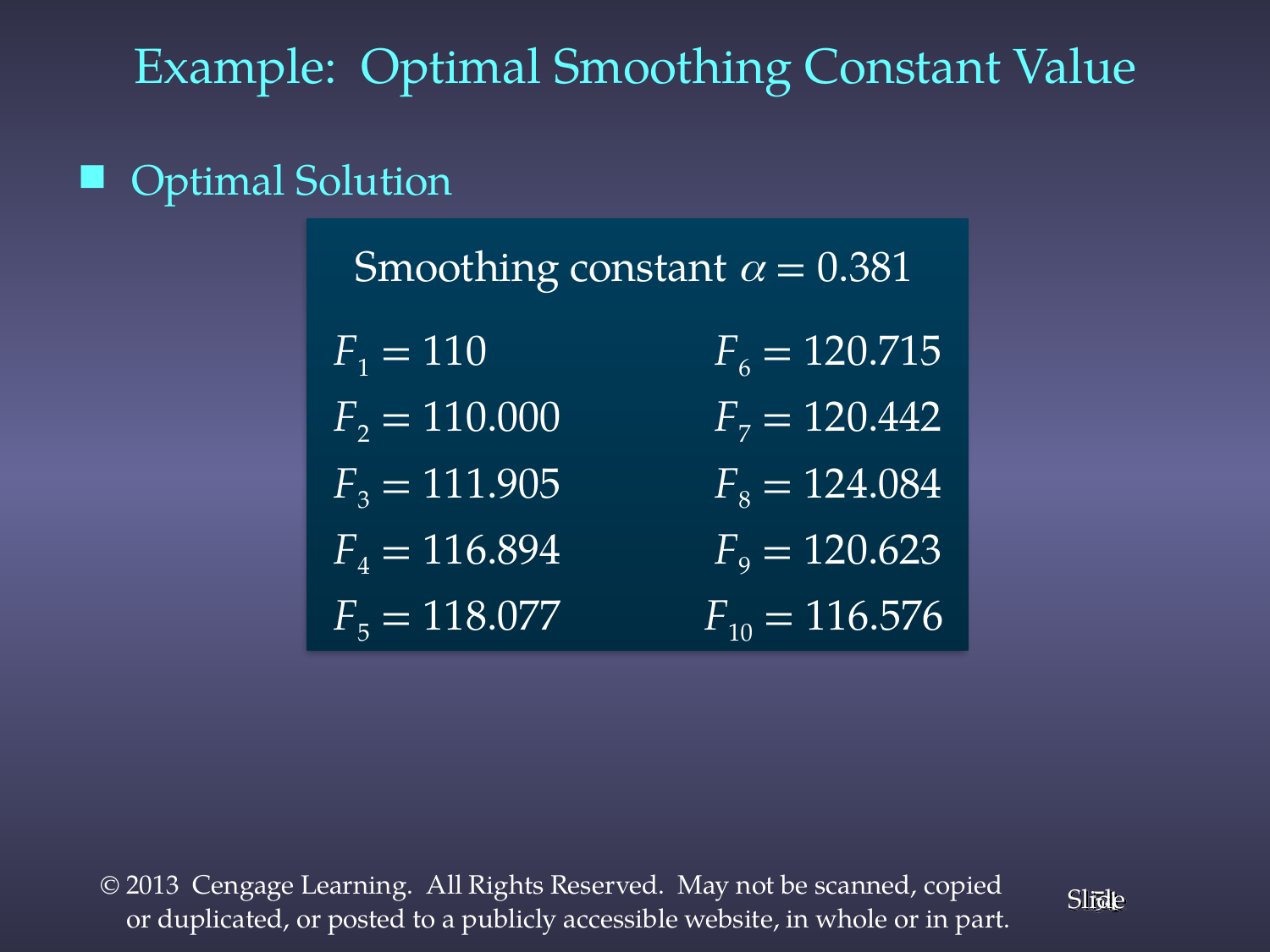

Example:  Optimal Smoothing Constant Value
Optimal Solution

   Smoothing constant α = 0.381

 F1 = 110		 F6 = 120.715
 F2 = 110.000		 F7 = 120.442
 F3 = 111.905		 F8 = 124.084
 F4 = 116.894		 F9 = 120.623
 F5 = 118.077		F10 = 116.576